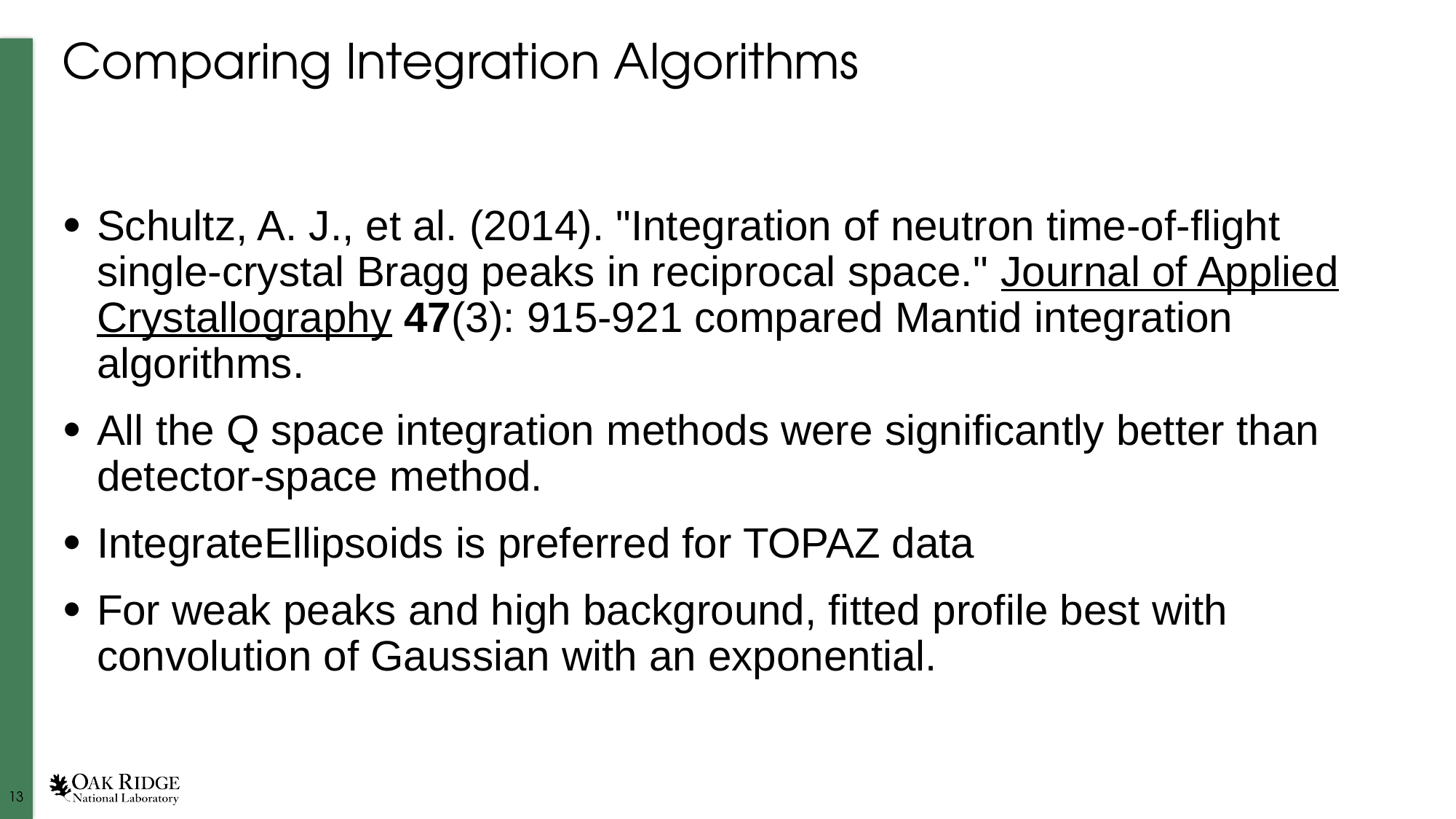

# Comparing Integration Algorithms
Schultz, A. J., et al. (2014). "Integration of neutron time-of-flight single-crystal Bragg peaks in reciprocal space." Journal of Applied Crystallography 47(3): 915-921 compared Mantid integration algorithms.
All the Q space integration methods were significantly better than detector-space method.
IntegrateEllipsoids is preferred for TOPAZ data
For weak peaks and high background, fitted profile best with convolution of Gaussian with an exponential.